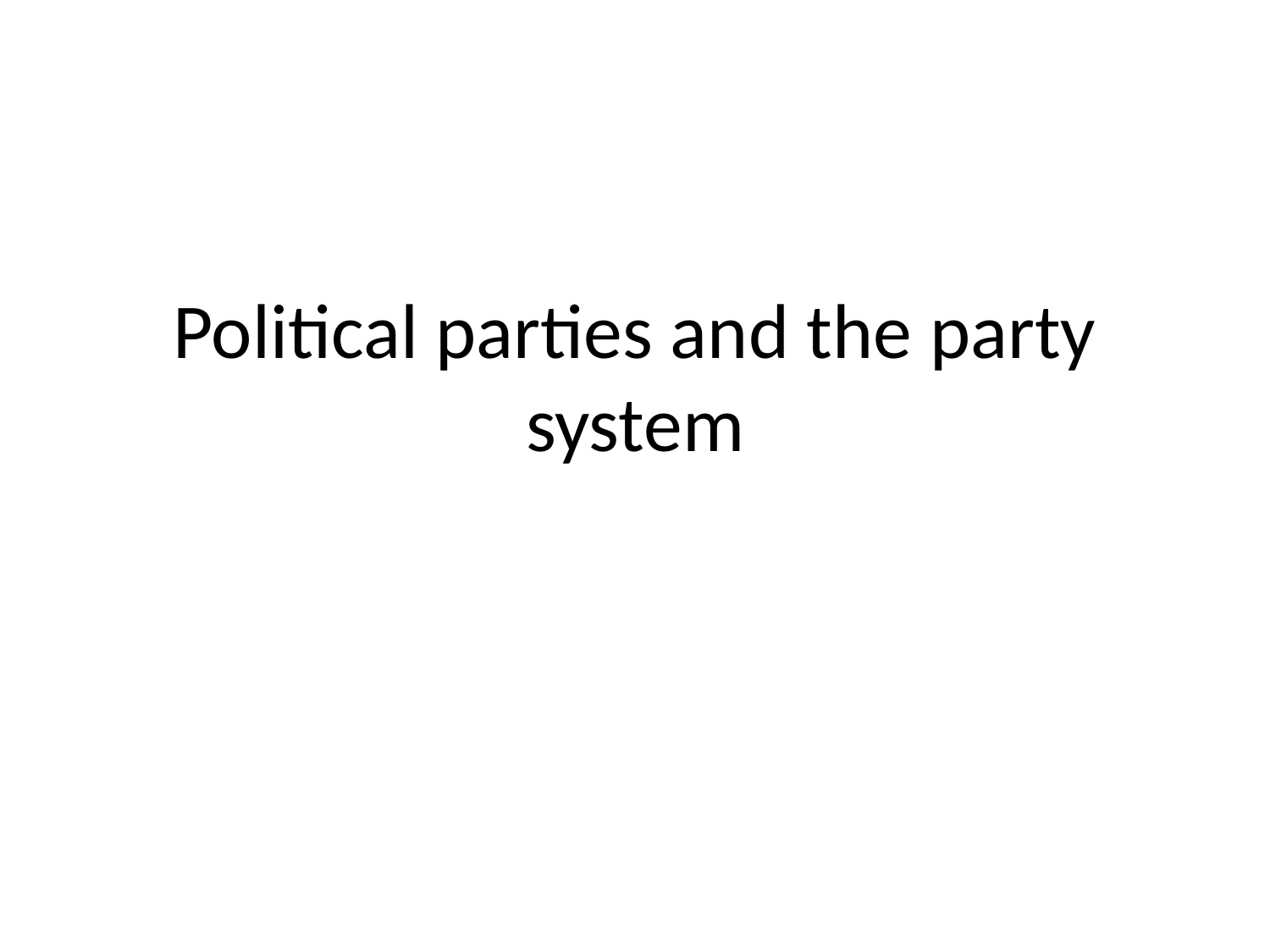

# Political parties and the party system